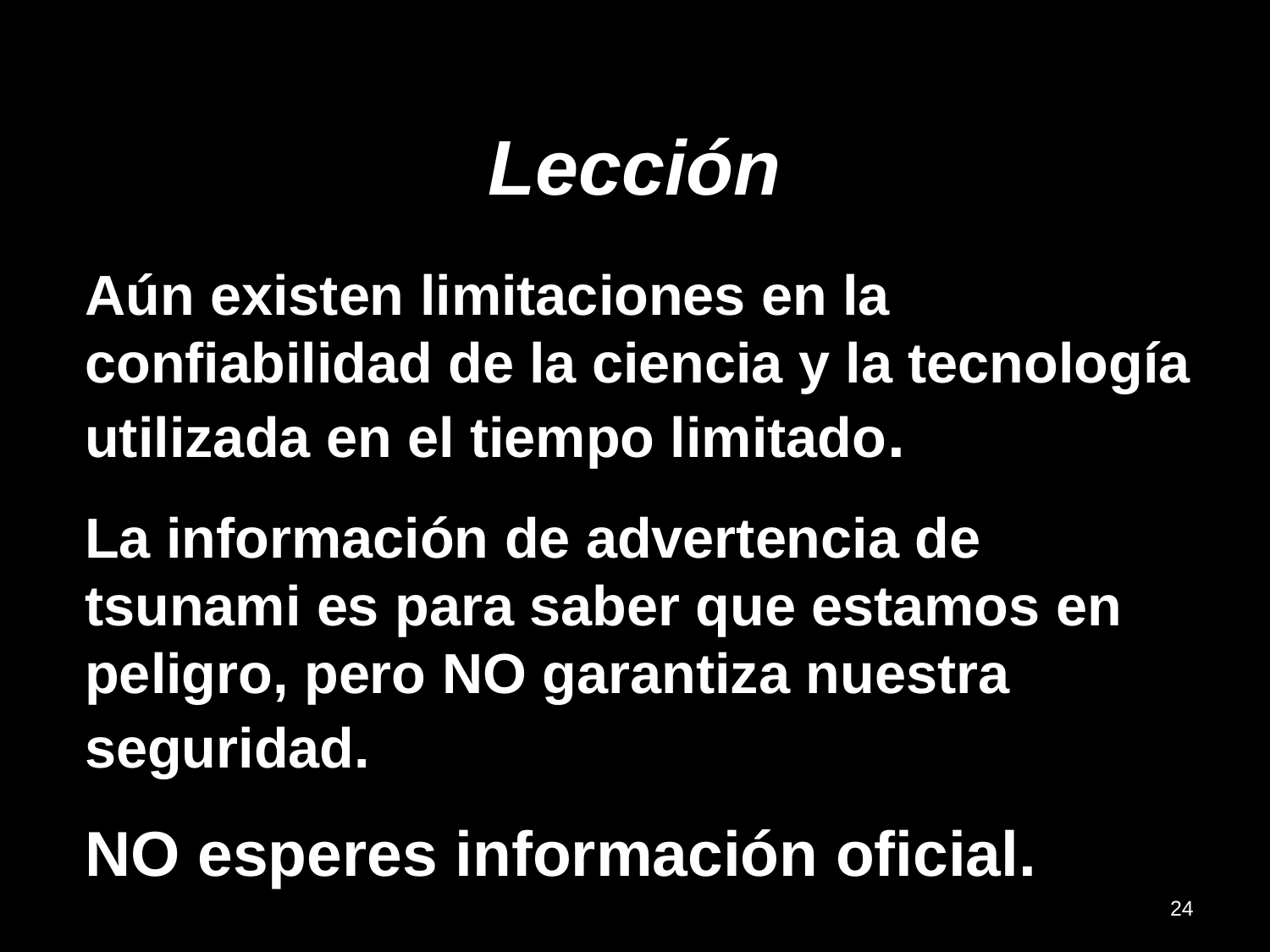

Lección
Aún existen limitaciones en la confiabilidad de la ciencia y la tecnología utilizada en el tiempo limitado.
La información de advertencia de tsunami es para saber que estamos en peligro, pero NO garantiza nuestra seguridad.
NO esperes información oficial.
24